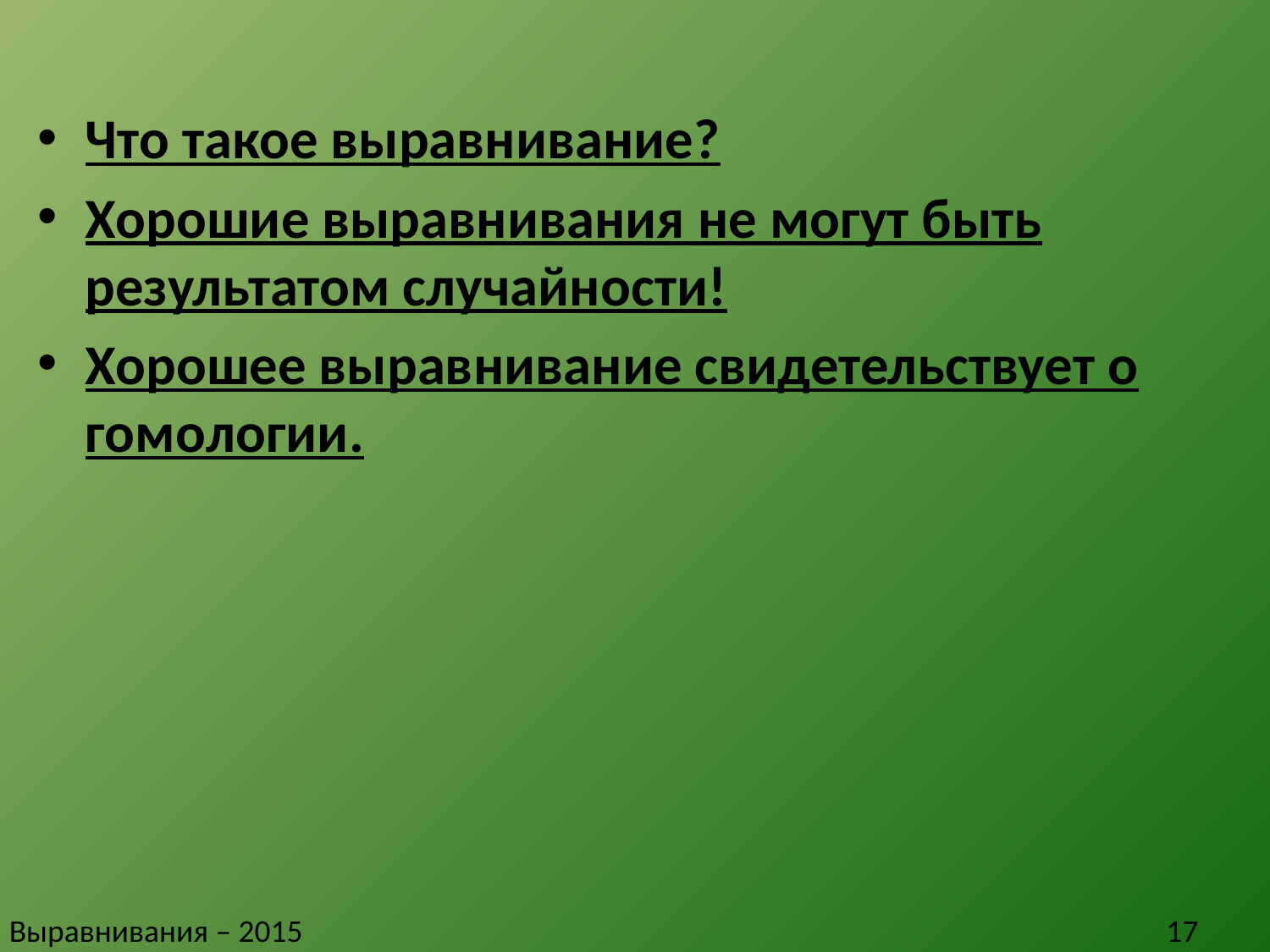

Что такое выравнивание?
Хорошие выравнивания не могут быть результатом случайности!
Хорошее выравнивание свидетельствует о гомологии.